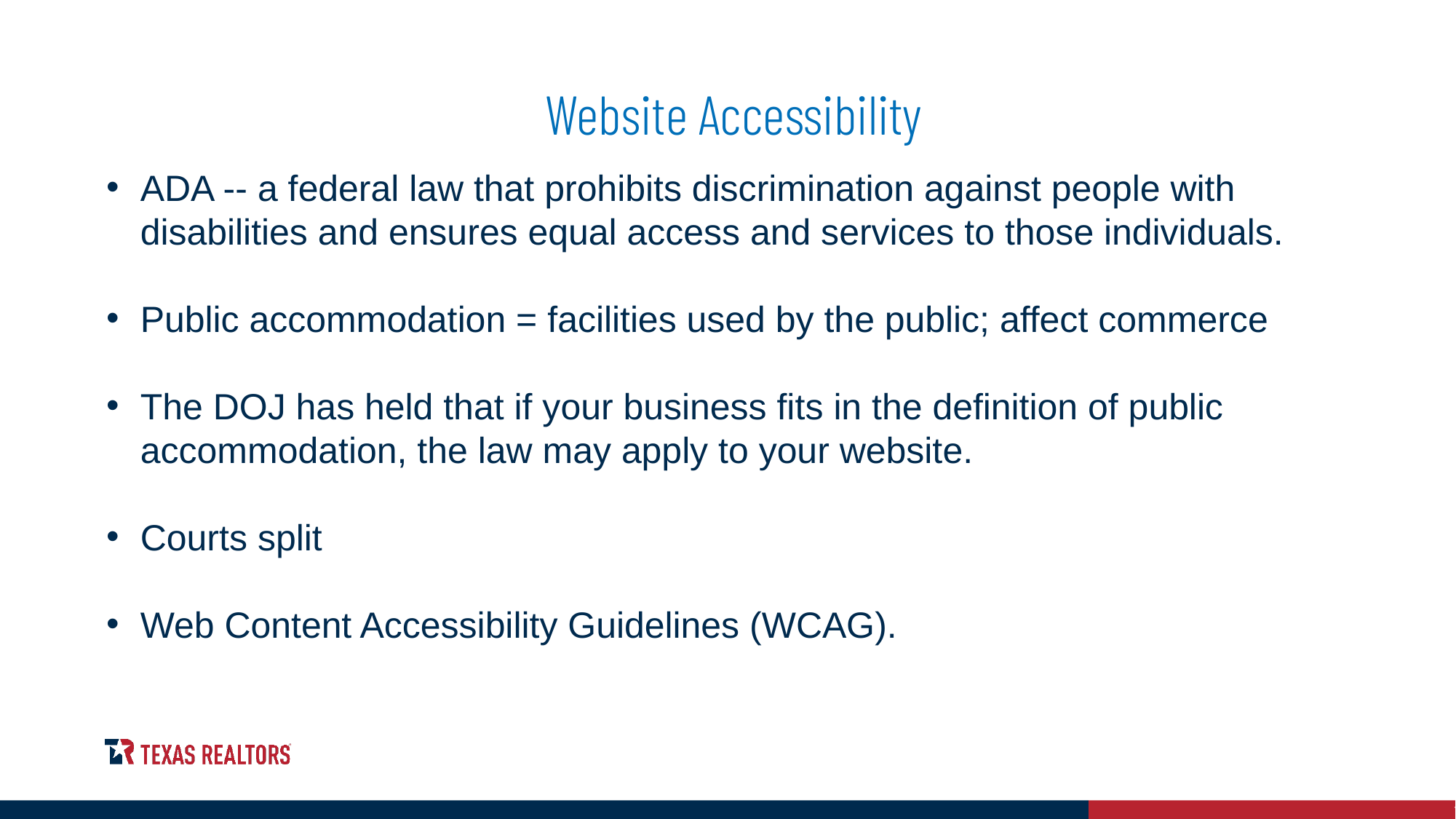

# Website Accessibility
ADA -- a federal law that prohibits discrimination against people with disabilities and ensures equal access and services to those individuals.

Public accommodation = facilities used by the public; affect commerce

The DOJ has held that if your business fits in the definition of public accommodation, the law may apply to your website.

Courts split

Web Content Accessibility Guidelines (WCAG).